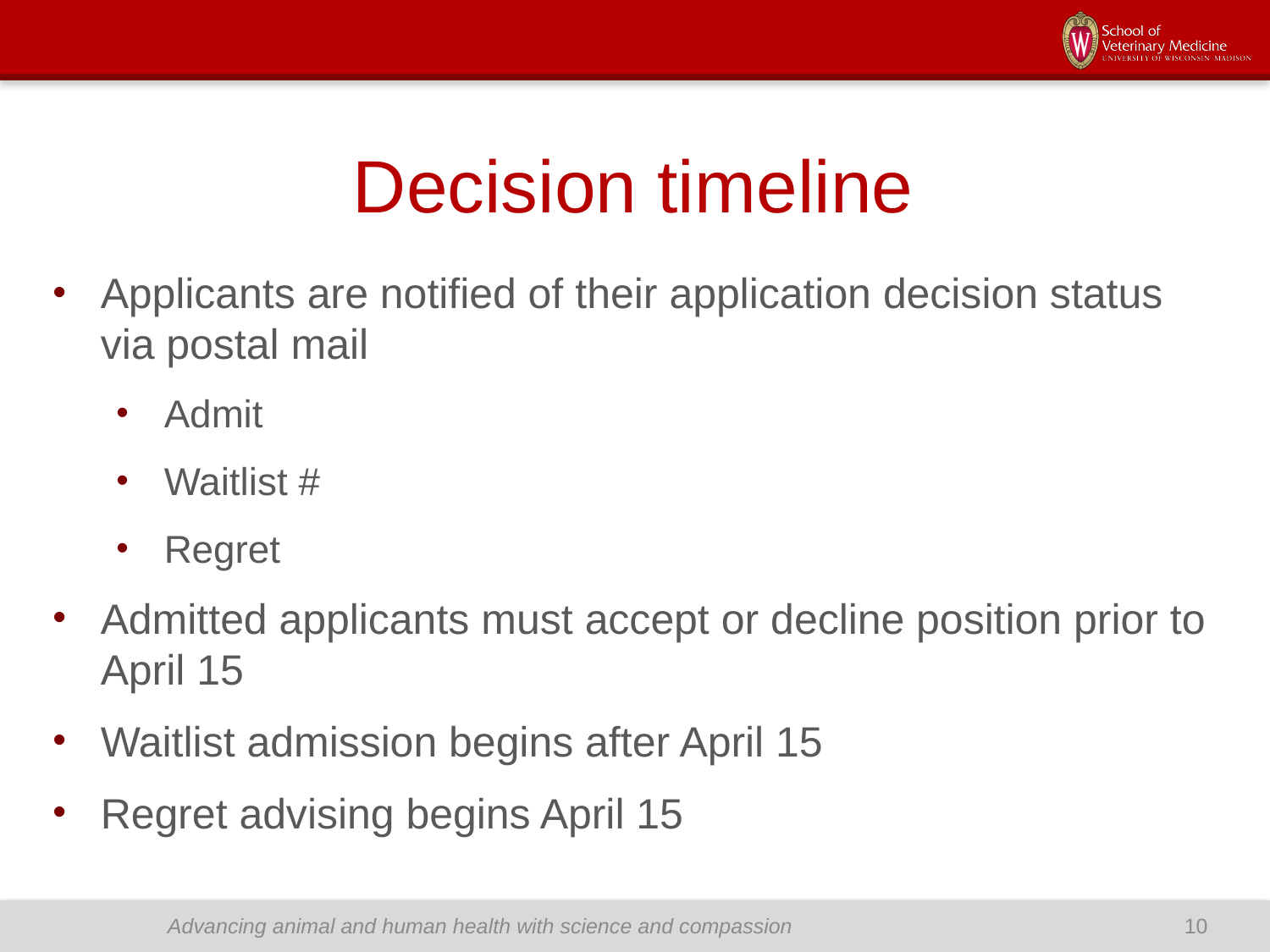

# Decision timeline
Applicants are notified of their application decision status via postal mail
Admit
Waitlist #
Regret
Admitted applicants must accept or decline position prior to April 15
Waitlist admission begins after April 15
Regret advising begins April 15

Advancing animal and human health with science and compassion
10